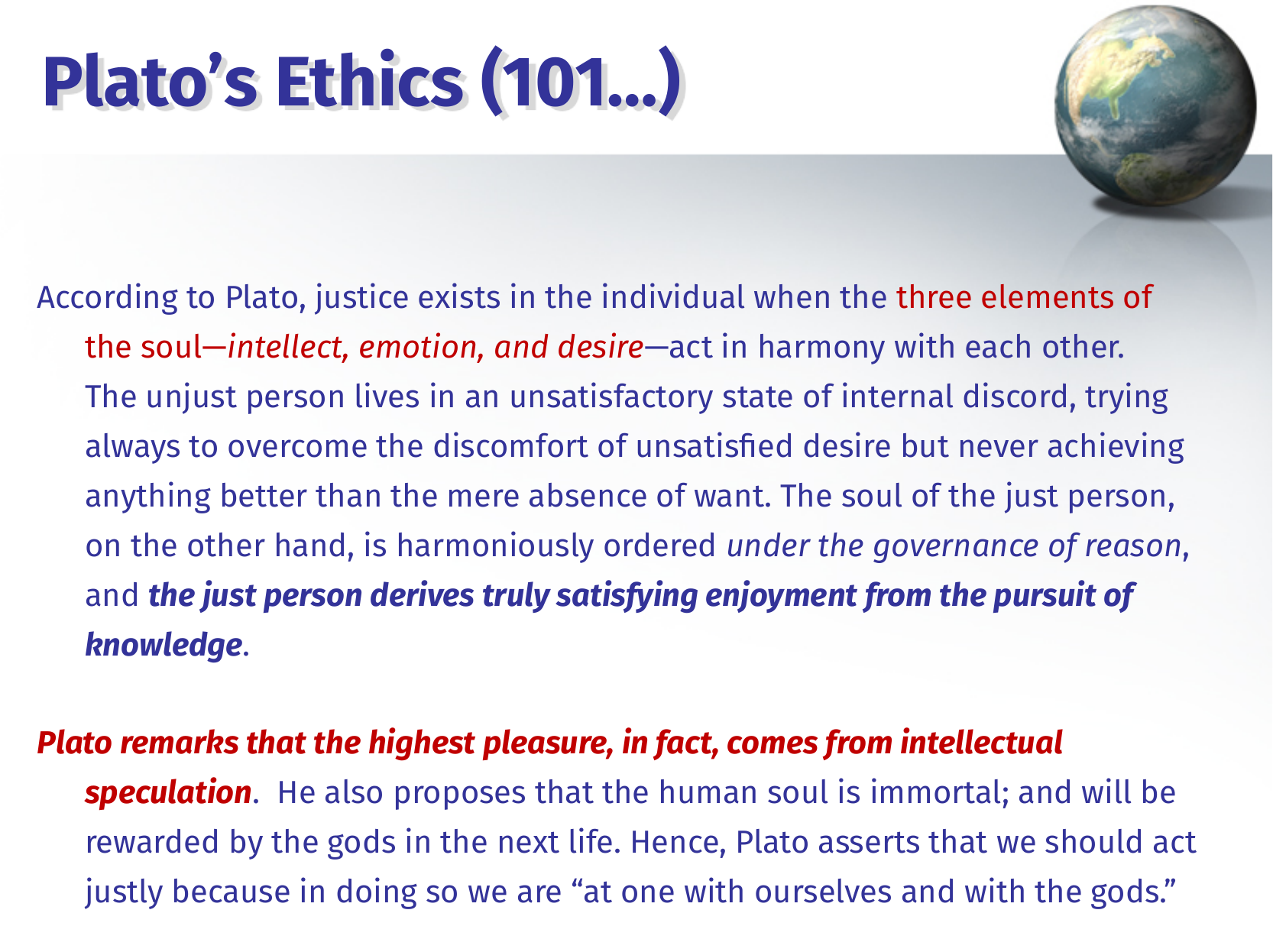

# Plato’s Ethics (101…)
According to Plato, justice exists in the individual when the three elements of
the soul—intellect, emotion, and desire—act in harmony with each other.
The unjust person lives in an unsatisfactory state of internal discord, trying always to overcome the discomfort of unsatisfied desire but never achieving anything better than the mere absence of want. The soul of the just person,
on the other hand, is harmoniously ordered under the governance of reason, and the just person derives truly satisfying enjoyment from the pursuit of knowledge.
Plato remarks that the highest pleasure, in fact, comes from intellectual speculation.  He also proposes that the human soul is immortal; and will be rewarded by the gods in the next life. Hence, Plato asserts that we should act justly because in doing so we are “at one with ourselves and with the gods.”